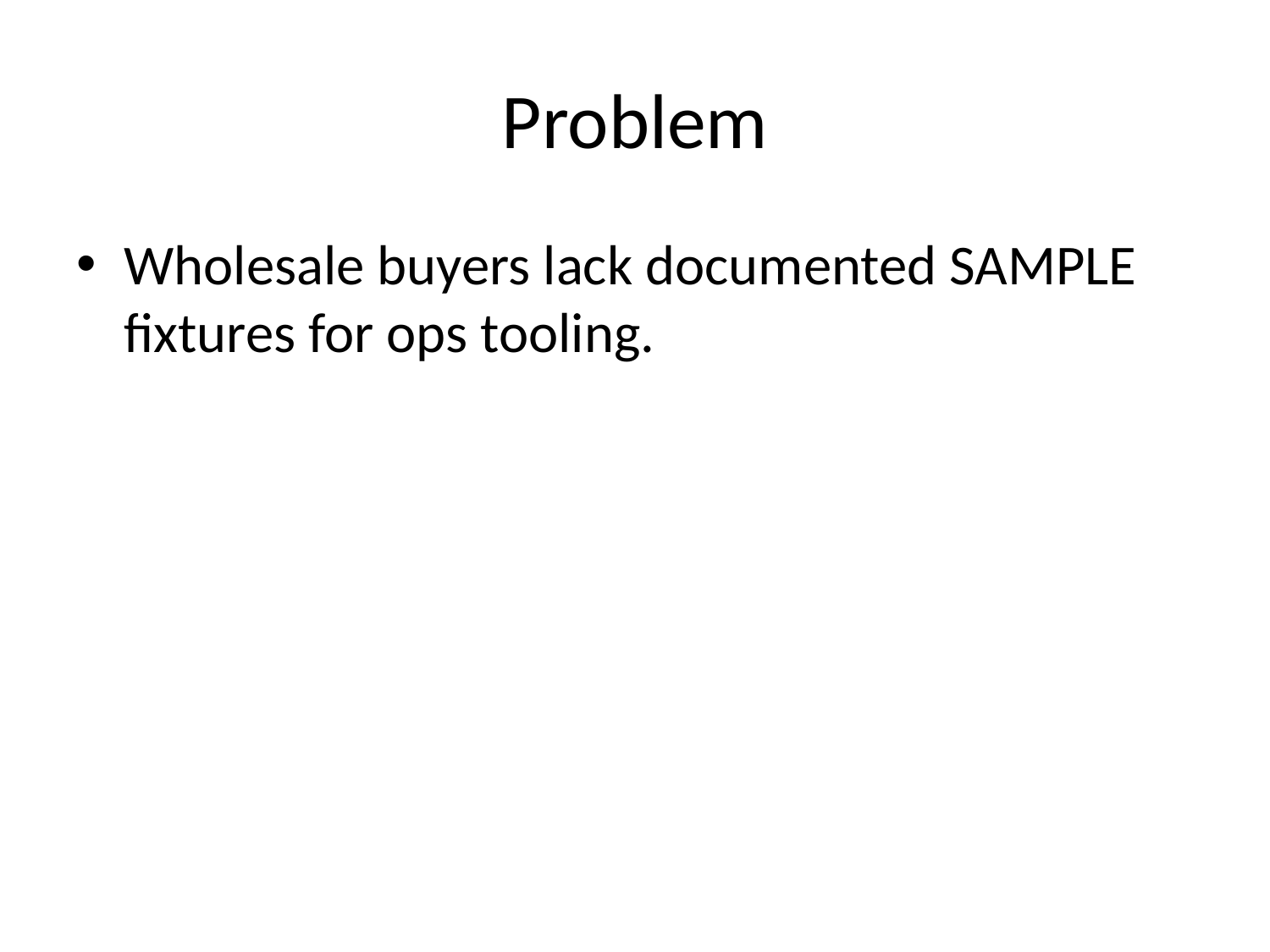

# Problem
Wholesale buyers lack documented SAMPLE fixtures for ops tooling.